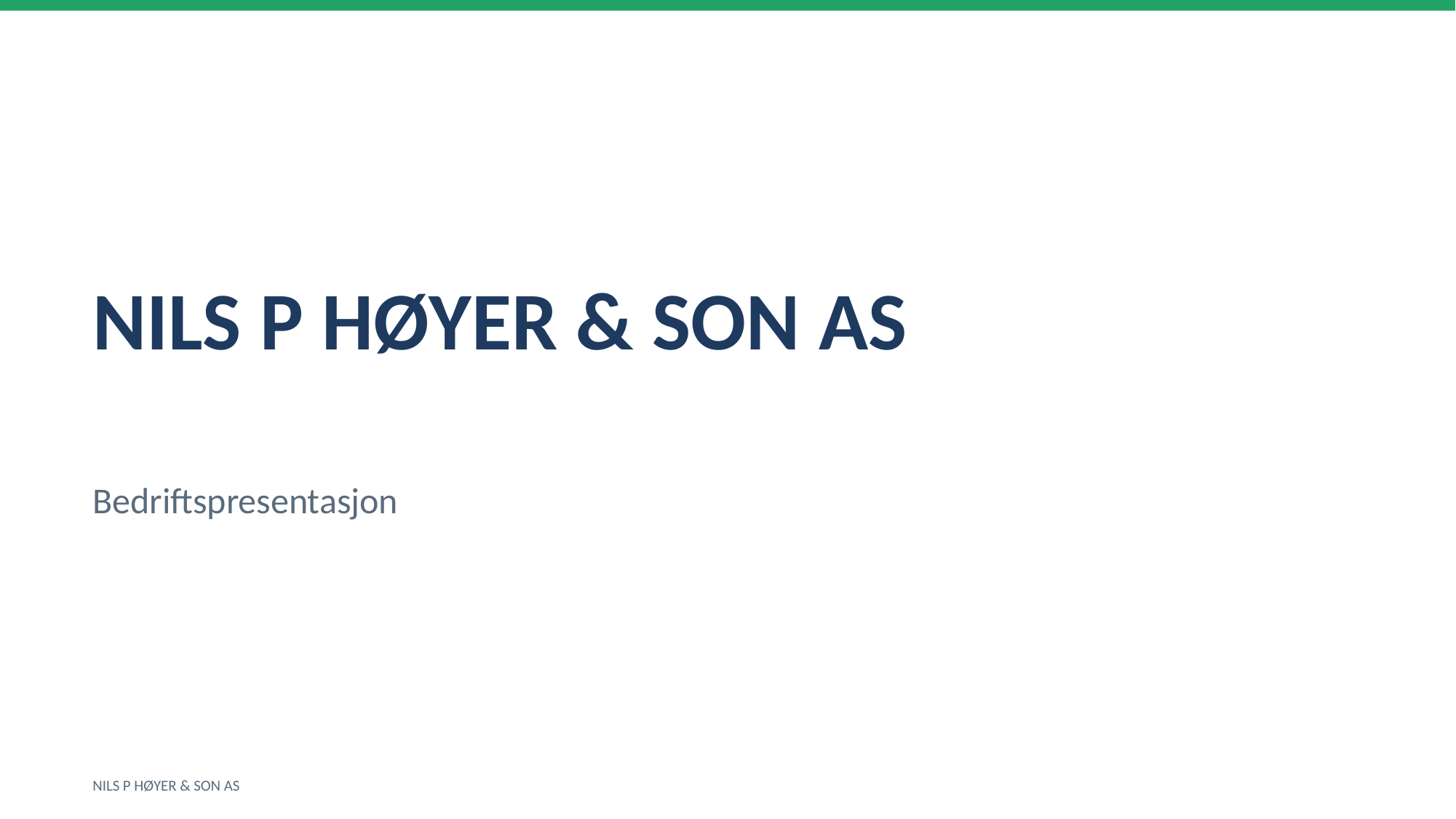

NILS P HØYER & SON AS
Bedriftspresentasjon
NILS P HØYER & SON AS